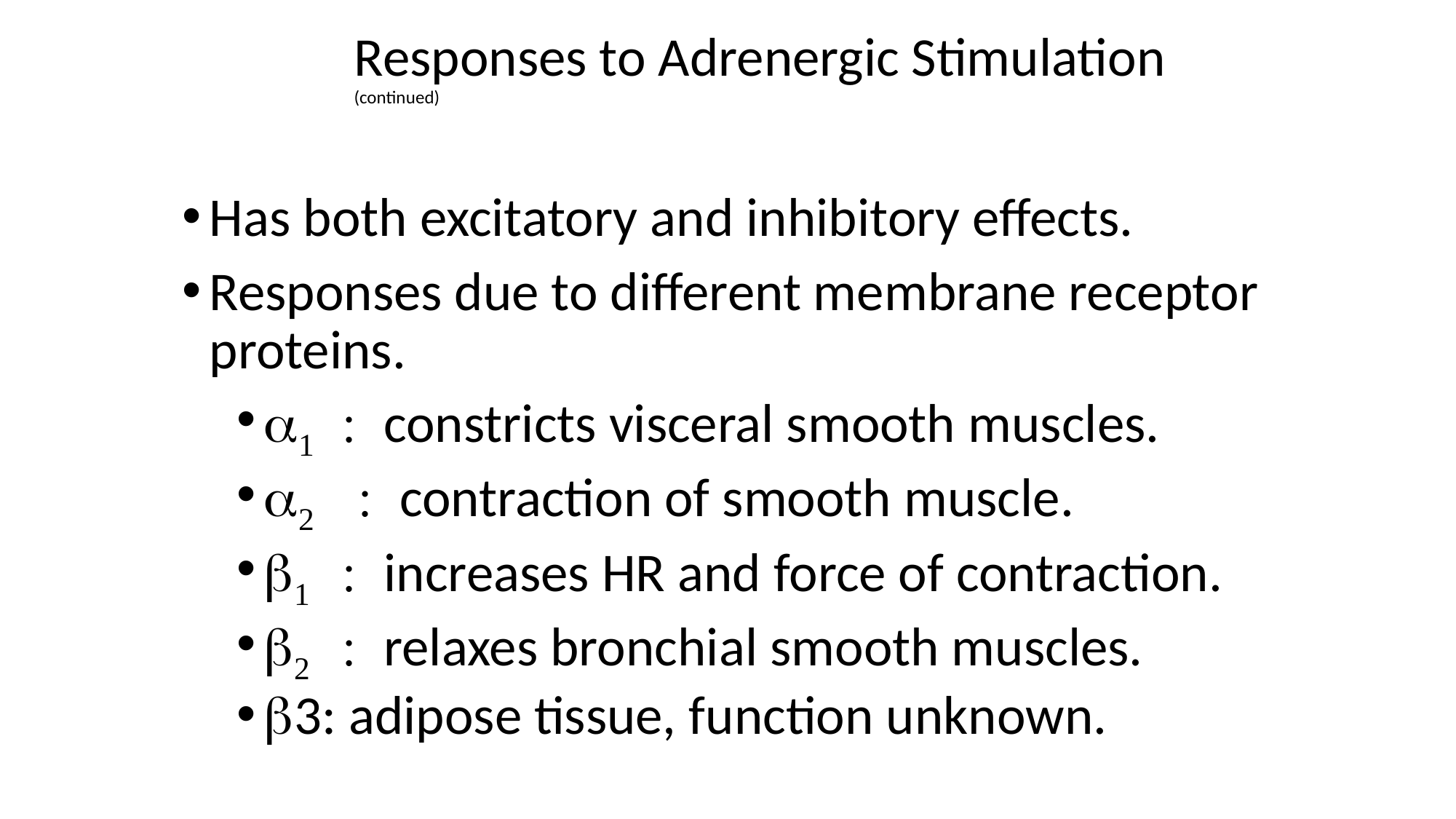

# Responses to Adrenergic Stimulation (continued)
Has both excitatory and inhibitory effects.
Responses due to different membrane receptor proteins.
α1 : constricts visceral smooth muscles.
α2  : contraction of smooth muscle.
β1  : increases HR and force of contraction.
β2  : relaxes bronchial smooth muscles.
β3: adipose tissue, function unknown.